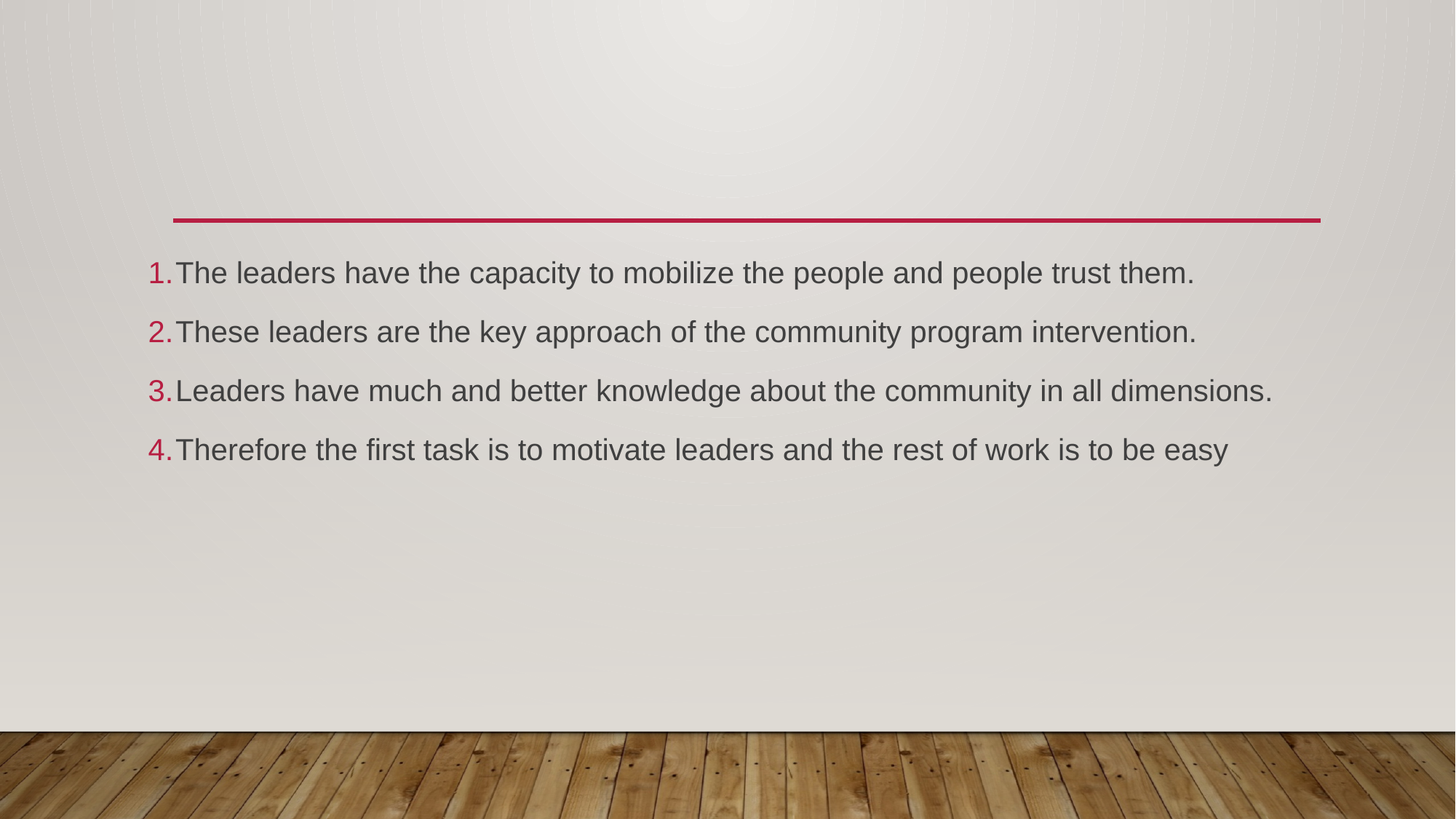

#
The leaders have the capacity to mobilize the people and people trust them.
These leaders are the key approach of the community program intervention.
Leaders have much and better knowledge about the community in all dimensions.
Therefore the first task is to motivate leaders and the rest of work is to be easy